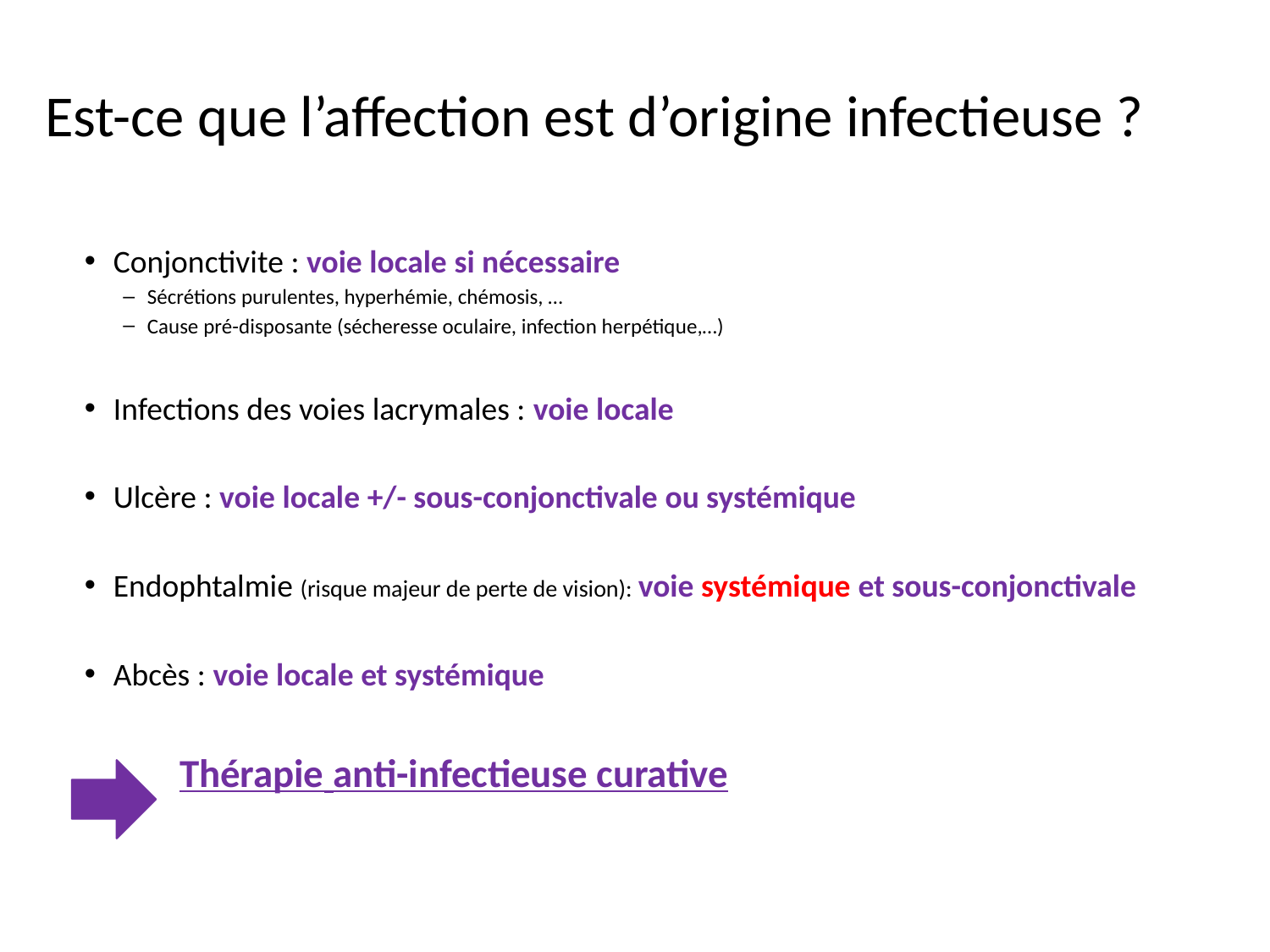

# Est-ce que l’affection est d’origine infectieuse ?
Conjonctivite : voie locale si nécessaire
Sécrétions purulentes, hyperhémie, chémosis, …
Cause pré-disposante (sécheresse oculaire, infection herpétique,…)

Infections des voies lacrymales : voie locale

Ulcère : voie locale +/- sous-conjonctivale ou systémique

Endophtalmie (risque majeur de perte de vision): voie systémique et sous-conjonctivale

Abcès : voie locale et systémique

	Thérapie anti-infectieuse curative